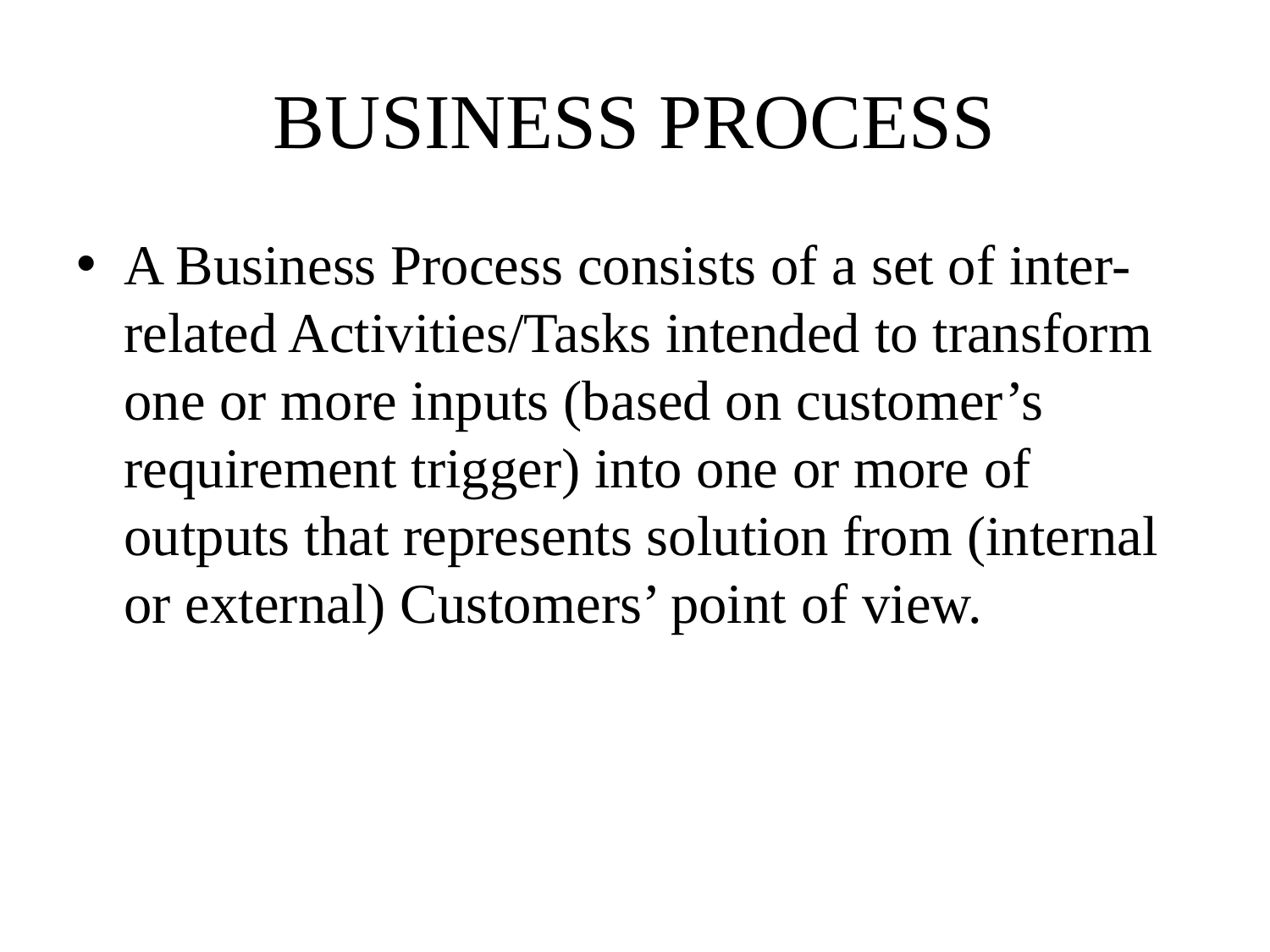

# BUSINESS PROCESS
A Business Process consists of a set of inter-related Activities/Tasks intended to transform one or more inputs (based on customer’s requirement trigger) into one or more of outputs that represents solution from (internal or external) Customers’ point of view.